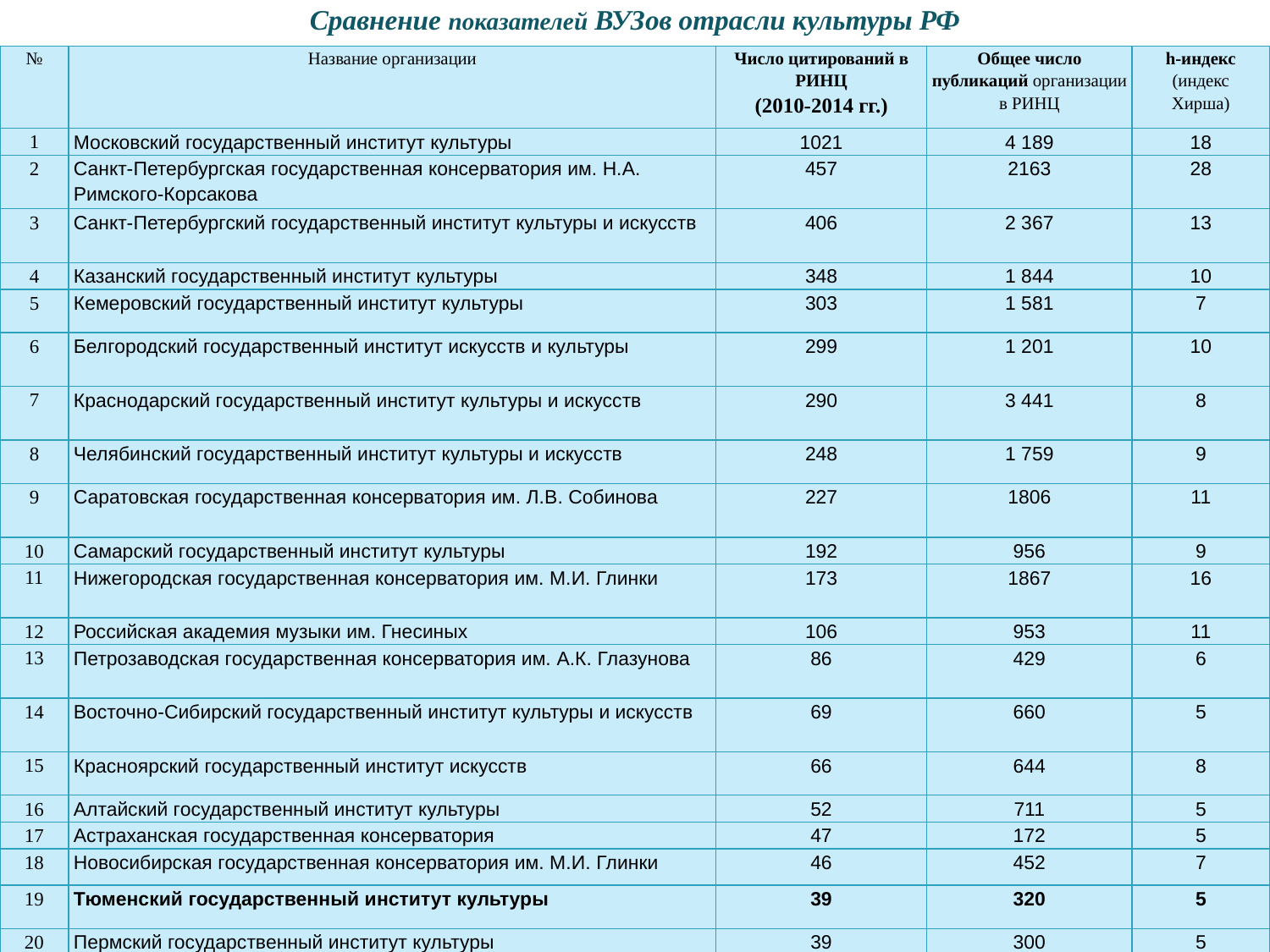

Сравнение показателей ВУЗов отрасли культуры РФ
| № | Название организации | Число цитирований в РИНЦ (2010-2014 гг.) | Общее число публикаций организации в РИНЦ | h-индекс (индекс Хирша) |
| --- | --- | --- | --- | --- |
| 1 | Московский государственный институт культуры | 1021 | 4 189 | 18 |
| 2 | Санкт-Петербургская государственная консерватория им. Н.А. Римского-Корсакова | 457 | 2163 | 28 |
| 3 | Санкт-Петербургский государственный институт культуры и искусств | 406 | 2 367 | 13 |
| 4 | Казанский государственный институт культуры | 348 | 1 844 | 10 |
| 5 | Кемеровский государственный институт культуры | 303 | 1 581 | 7 |
| 6 | Белгородский государственный институт искусств и культуры | 299 | 1 201 | 10 |
| 7 | Краснодарский государственный институт культуры и искусств | 290 | 3 441 | 8 |
| 8 | Челябинский государственный институт культуры и искусств | 248 | 1 759 | 9 |
| 9 | Саратовская государственная консерватория им. Л.В. Собинова | 227 | 1806 | 11 |
| 10 | Самарский государственный институт культуры | 192 | 956 | 9 |
| 11 | Нижегородская государственная консерватория им. М.И. Глинки | 173 | 1867 | 16 |
| 12 | Российская академия музыки им. Гнесиных | 106 | 953 | 11 |
| 13 | Петрозаводская государственная консерватория им. А.К. Глазунова | 86 | 429 | 6 |
| 14 | Восточно-Сибирский государственный институт культуры и искусств | 69 | 660 | 5 |
| 15 | Красноярский государственный институт искусств | 66 | 644 | 8 |
| 16 | Алтайский государственный институт культуры | 52 | 711 | 5 |
| 17 | Астраханская государственная консерватория | 47 | 172 | 5 |
| 18 | Новосибирская государственная консерватория им. М.И. Глинки | 46 | 452 | 7 |
| 19 | Тюменский государственный институт культуры | 39 | 320 | 5 |
| 20 | Пермский государственный институт культуры | 39 | 300 | 5 |